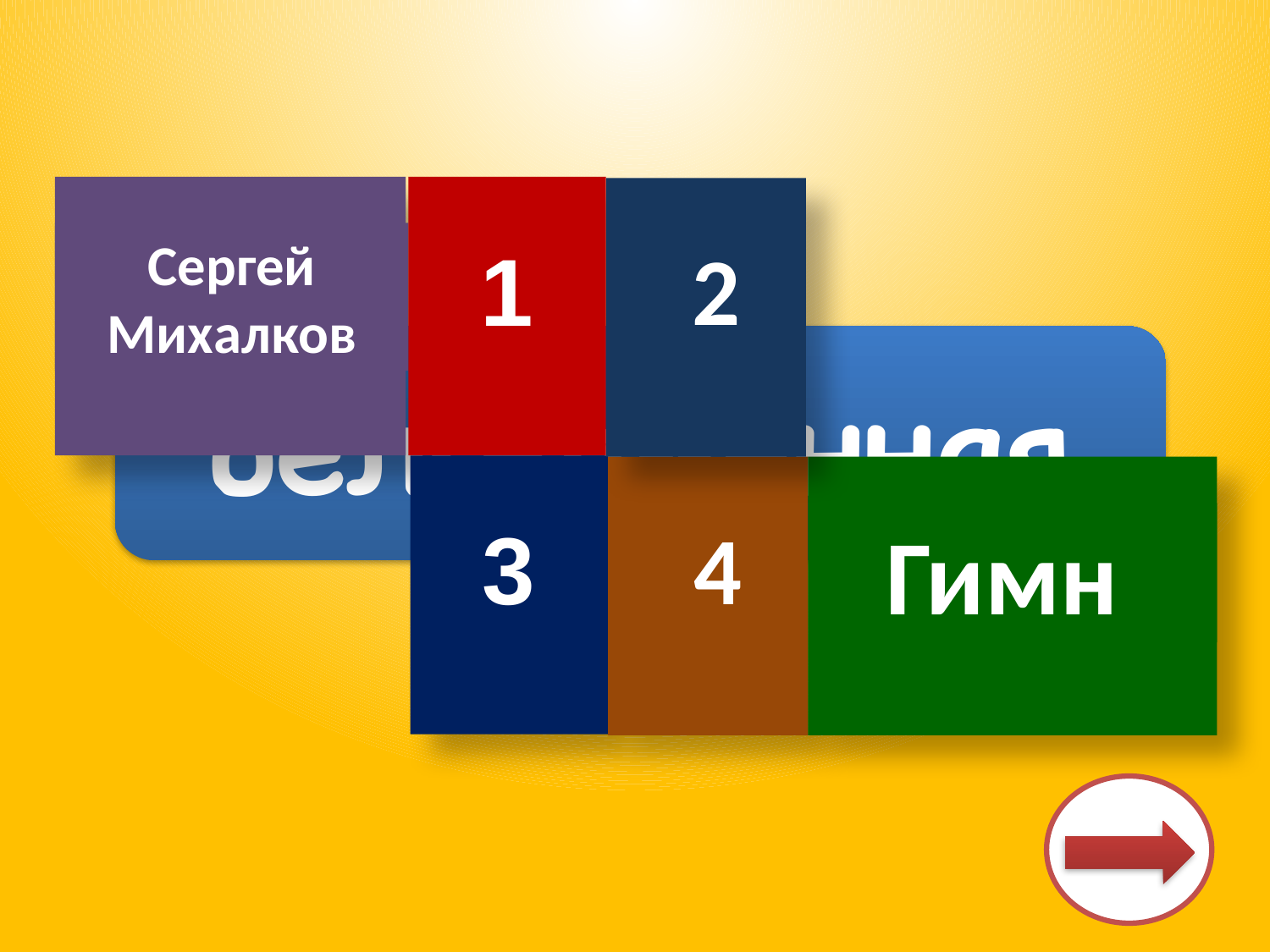

Сергей Михалков

1

2

белокаменная

3

4

Гимн